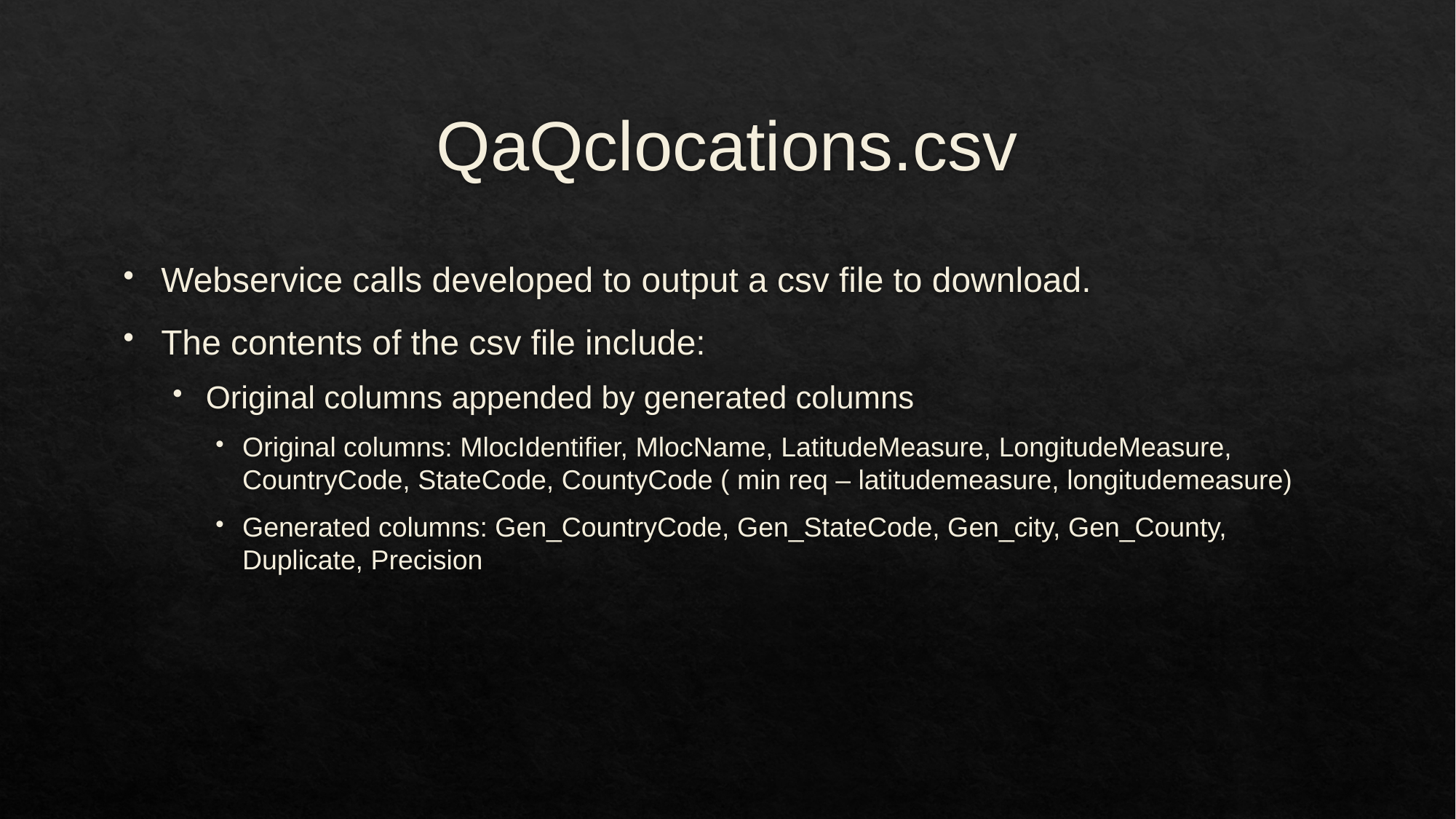

# QaQclocations.csv
Webservice calls developed to output a csv file to download.
The contents of the csv file include:
Original columns appended by generated columns
Original columns: MlocIdentifier, MlocName, LatitudeMeasure, LongitudeMeasure, CountryCode, StateCode, CountyCode ( min req – latitudemeasure, longitudemeasure)
Generated columns: Gen_CountryCode, Gen_StateCode, Gen_city, Gen_County, Duplicate, Precision